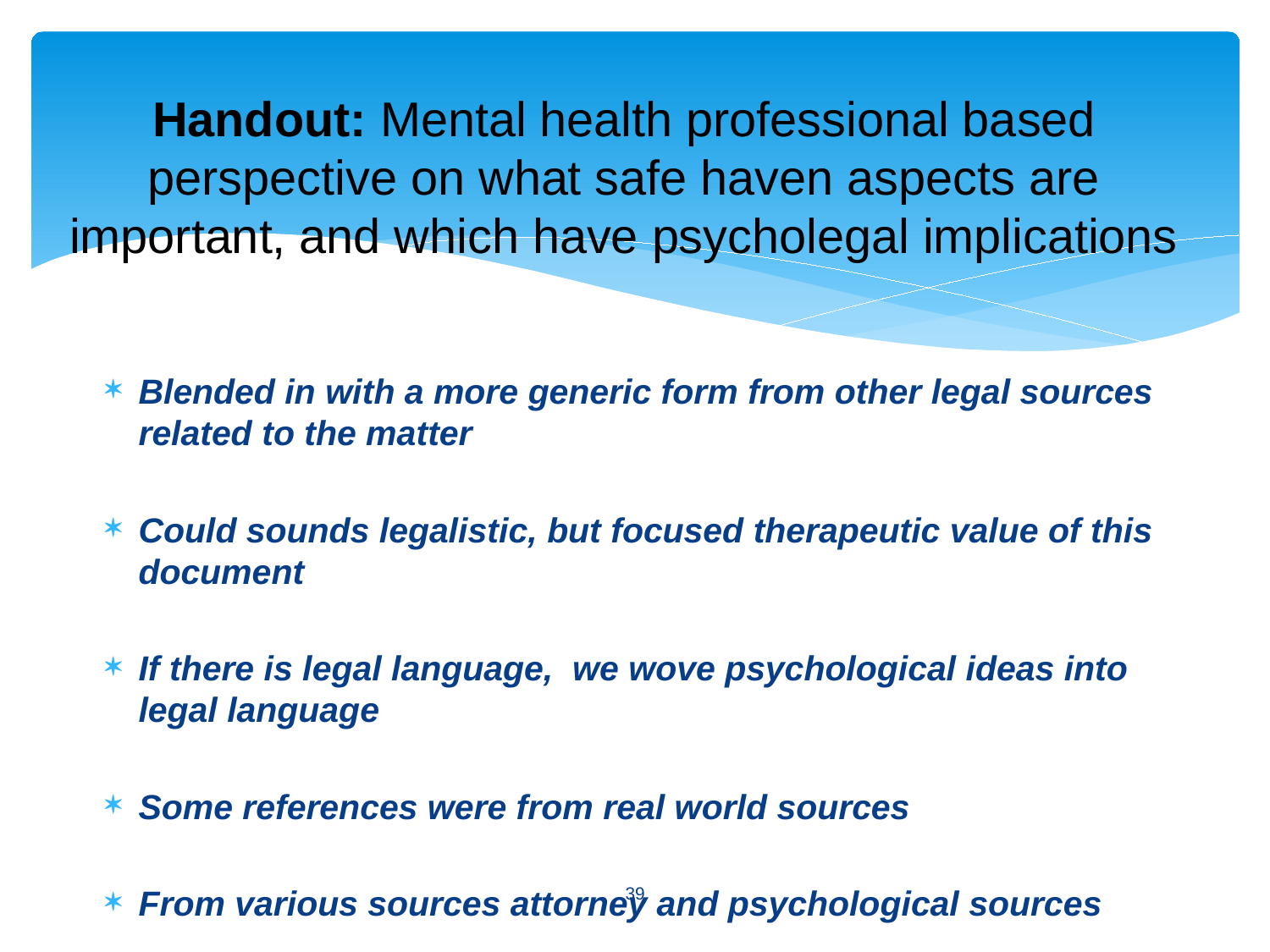

# Handout: Mental health professional based perspective on what safe haven aspects are important, and which have psycholegal implications
Blended in with a more generic form from other legal sources related to the matter

Could sounds legalistic, but focused therapeutic value of this document

If there is legal language,  we wove psychological ideas into legal language

Some references were from real world sources

From various sources attorney and psychological sources

39